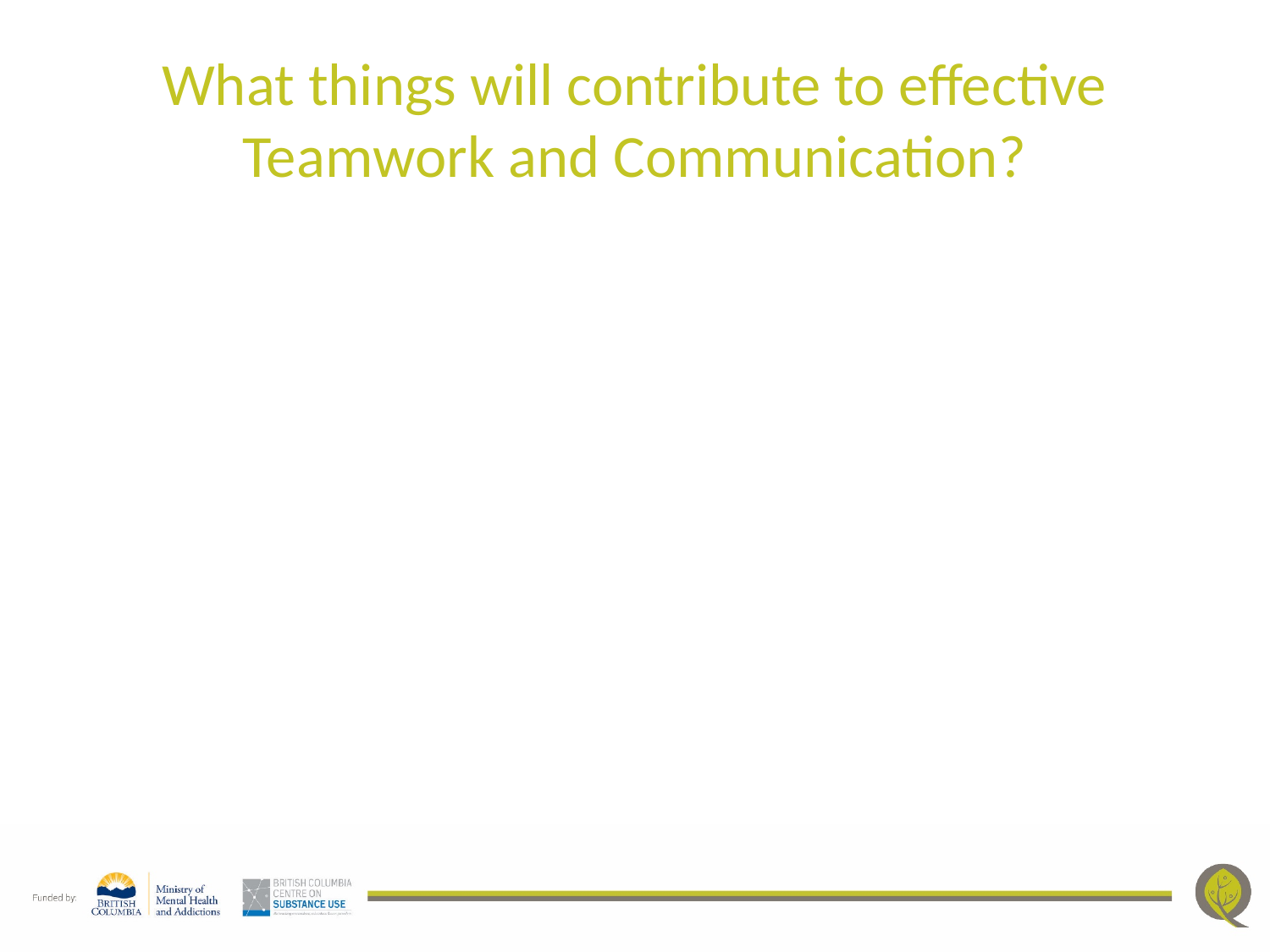

# What things will contribute to effective Teamwork and Communication?